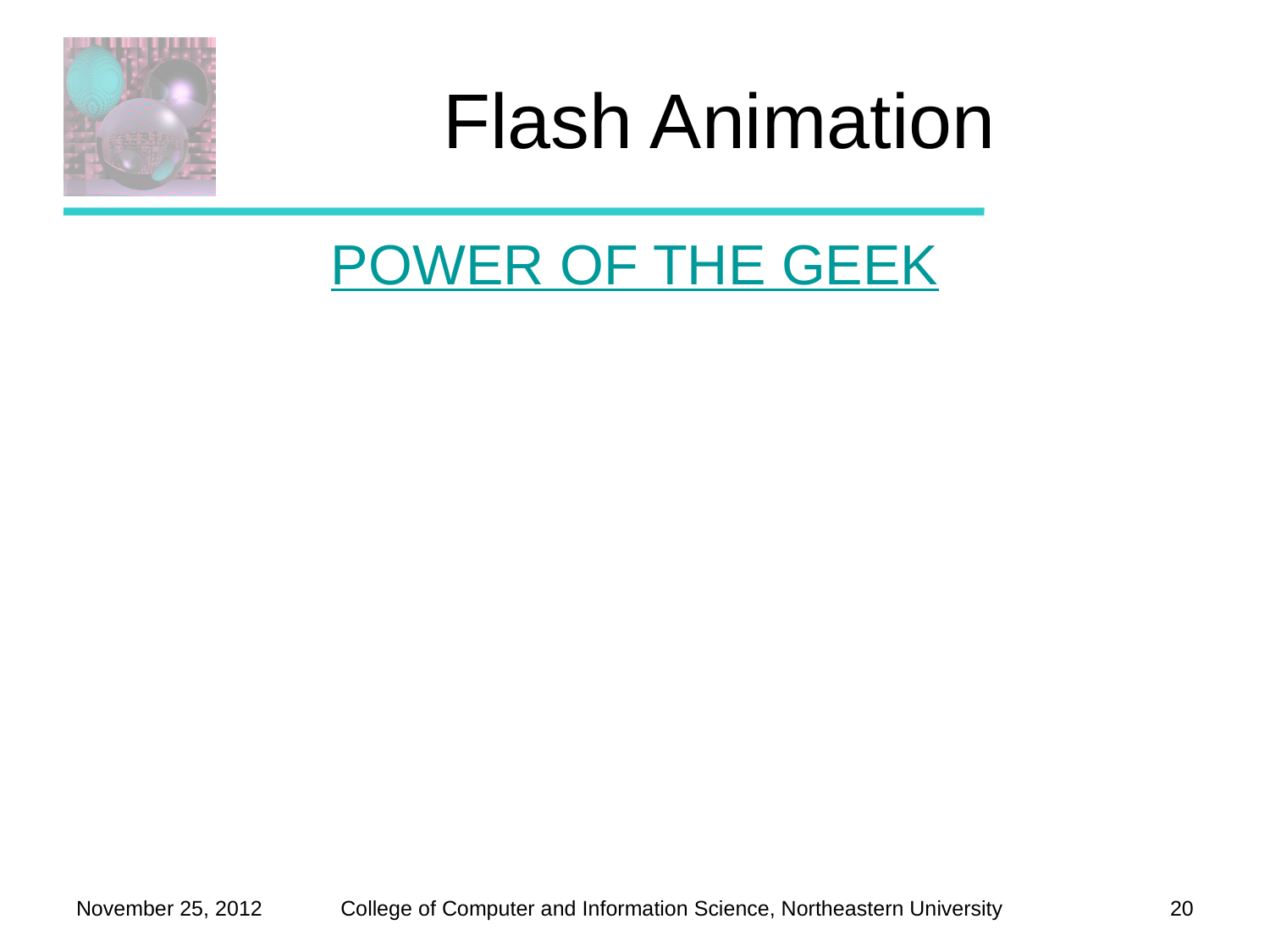

# Flash Animation
POWER OF THE GEEK
November 25, 2012
20